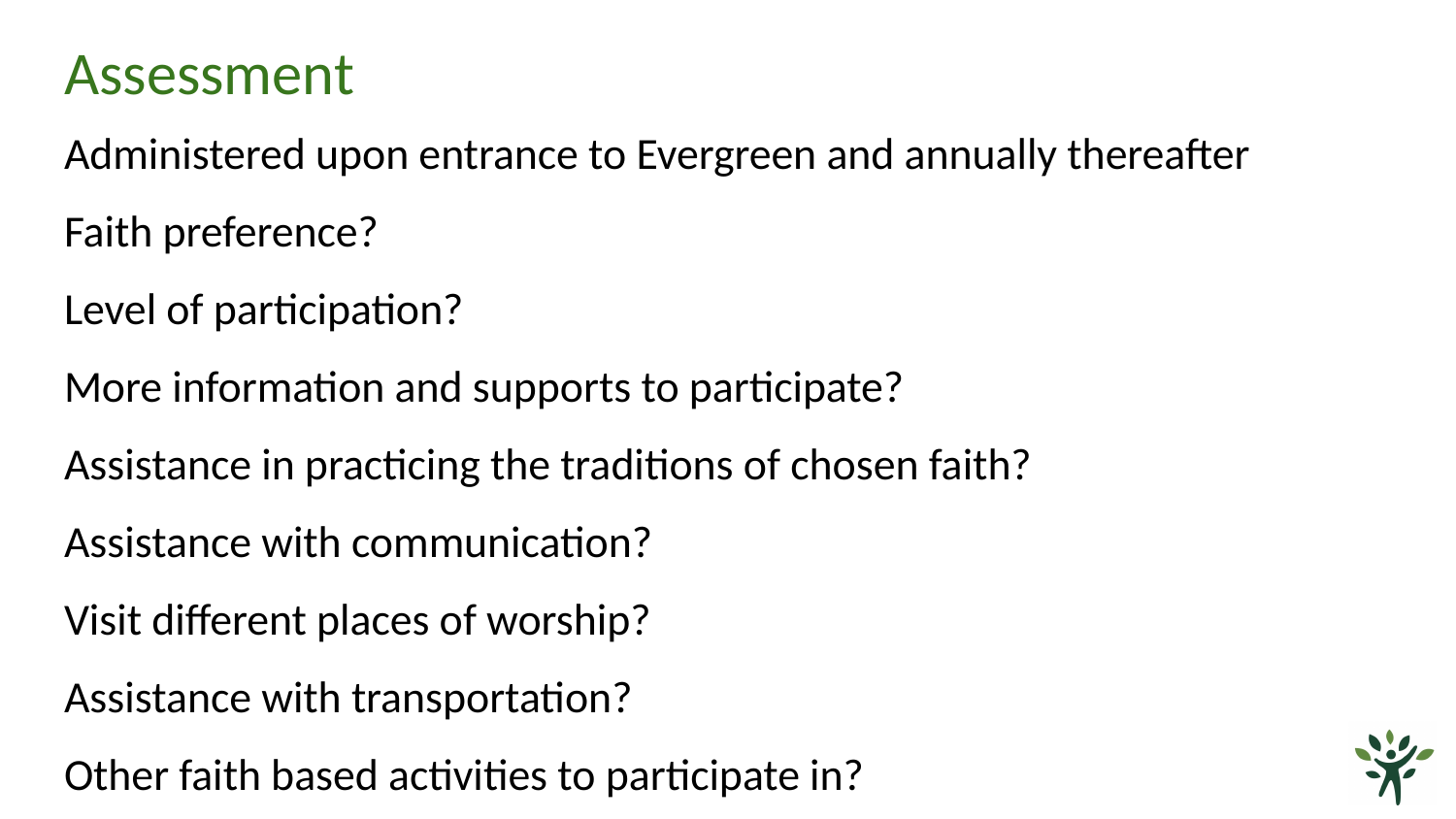

# Assessment
Administered upon entrance to Evergreen and annually thereafter
Faith preference?
Level of participation?
More information and supports to participate?
Assistance in practicing the traditions of chosen faith?
Assistance with communication?
Visit different places of worship?
Assistance with transportation?
Other faith based activities to participate in?